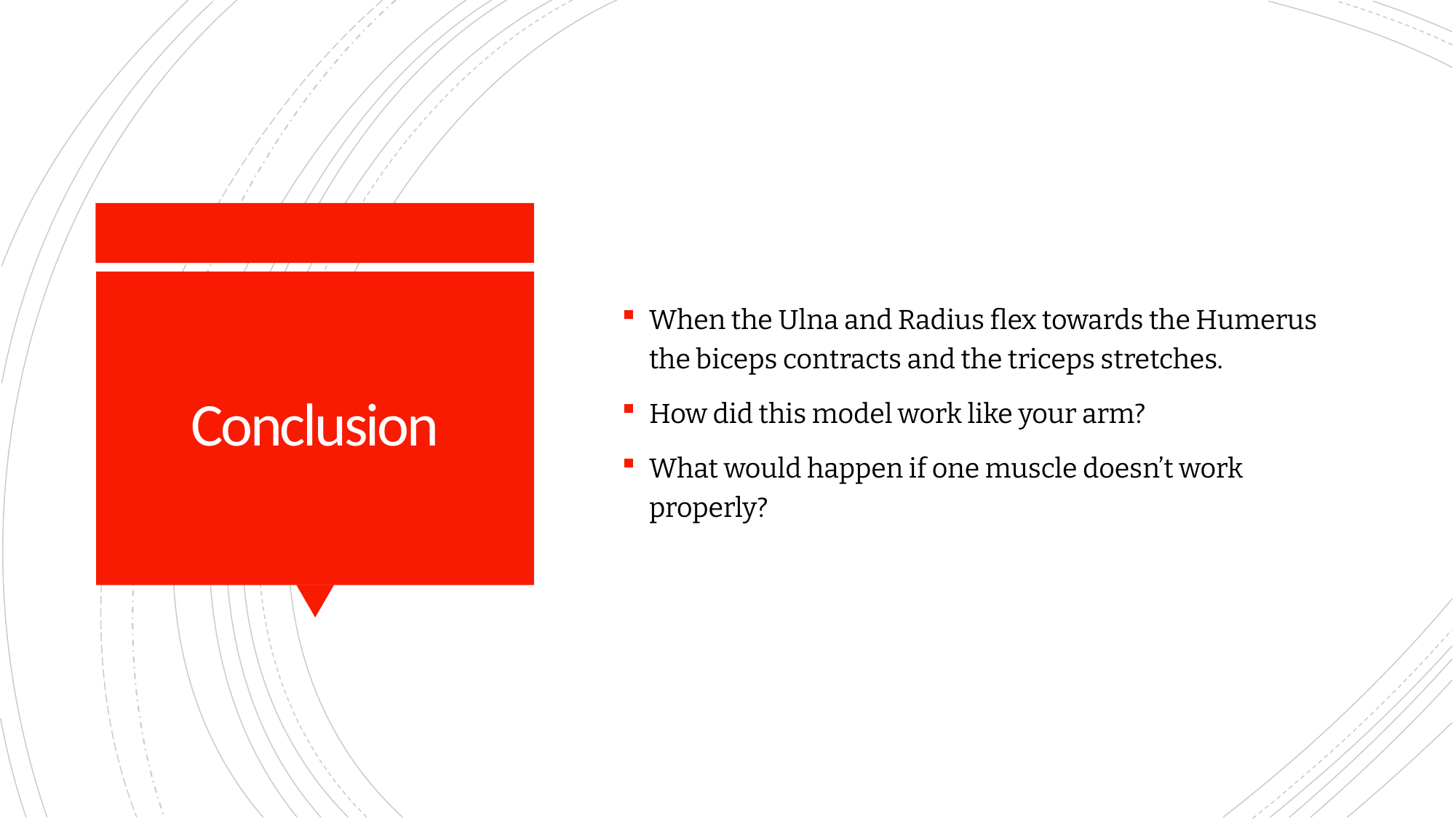

When the Ulna and Radius flex towards the Humerus the biceps contracts and the triceps stretches.
How did this model work like your arm?
What would happen if one muscle doesn’t work properly?
# Conclusion